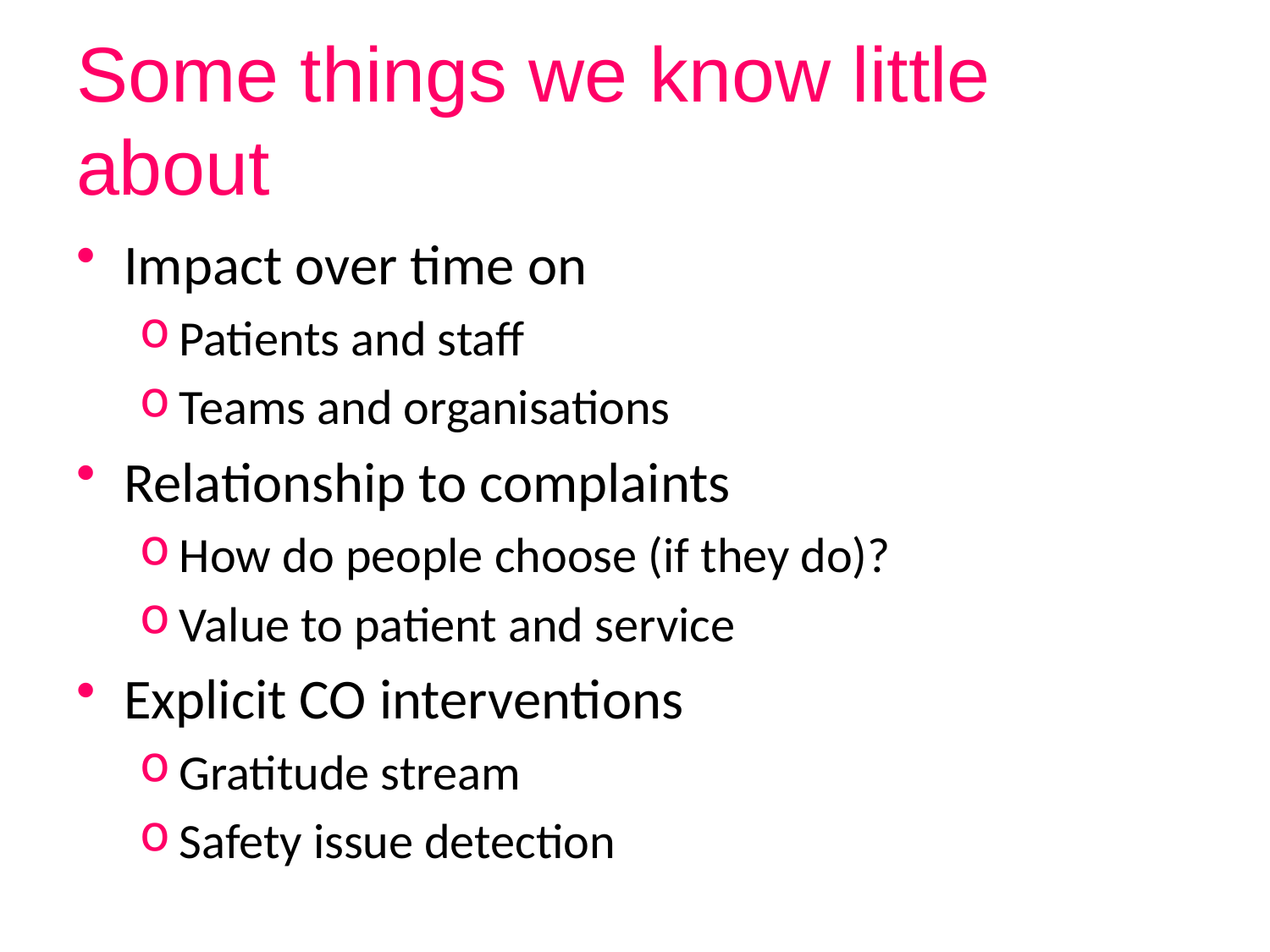

# Some things we know little about
Impact over time on
Patients and staff
Teams and organisations
Relationship to complaints
How do people choose (if they do)?
Value to patient and service
Explicit CO interventions
Gratitude stream
Safety issue detection